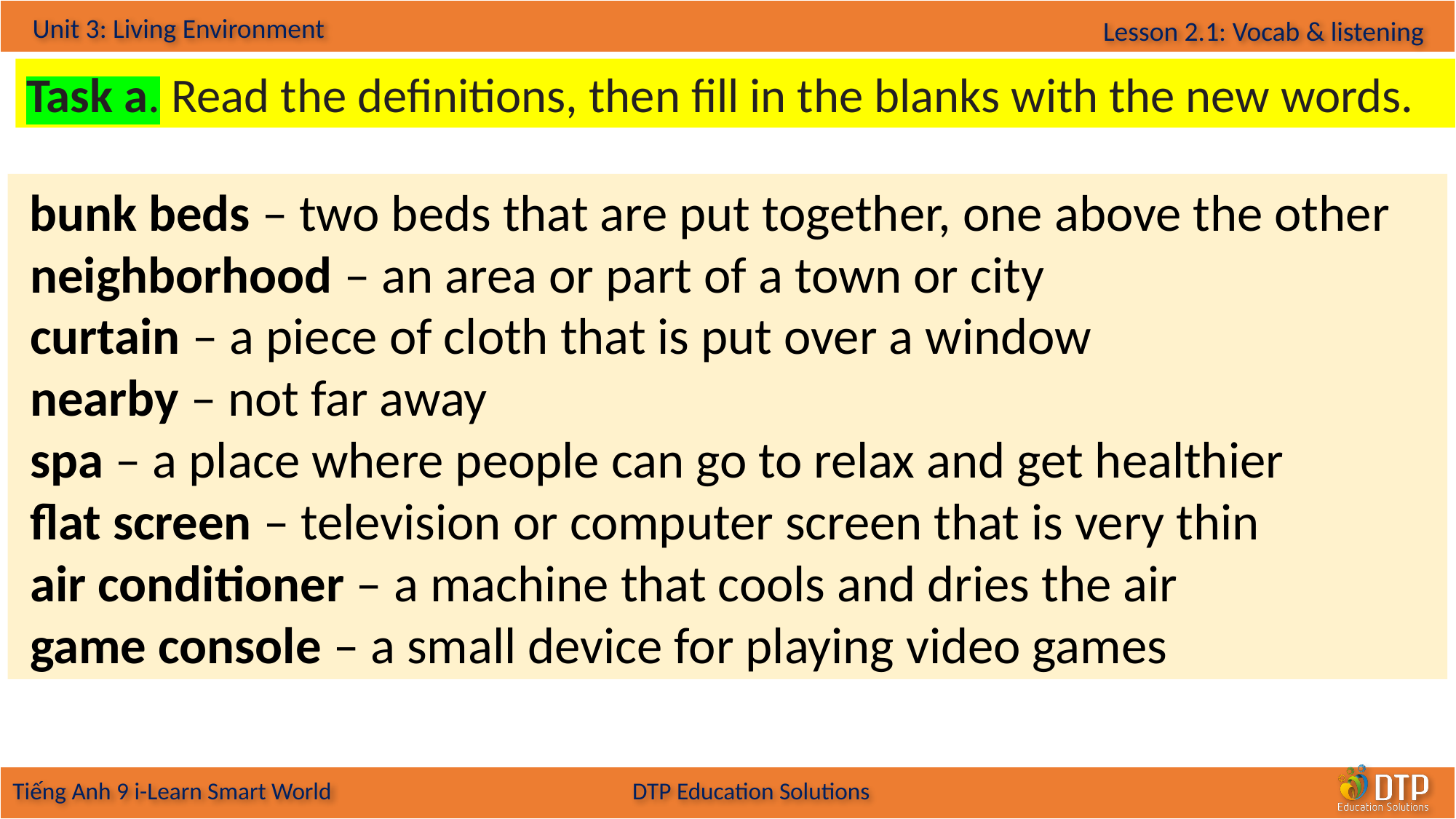

Task a. Read the definitions, then fill in the blanks with the new words.
 bunk beds – two beds that are put together, one above the other
 neighborhood – an area or part of a town or city
 curtain – a piece of cloth that is put over a window
 nearby – not far away
 spa – a place where people can go to relax and get healthier
 flat screen – television or computer screen that is very thin
 air conditioner – a machine that cools and dries the air
 game console – a small device for playing video games